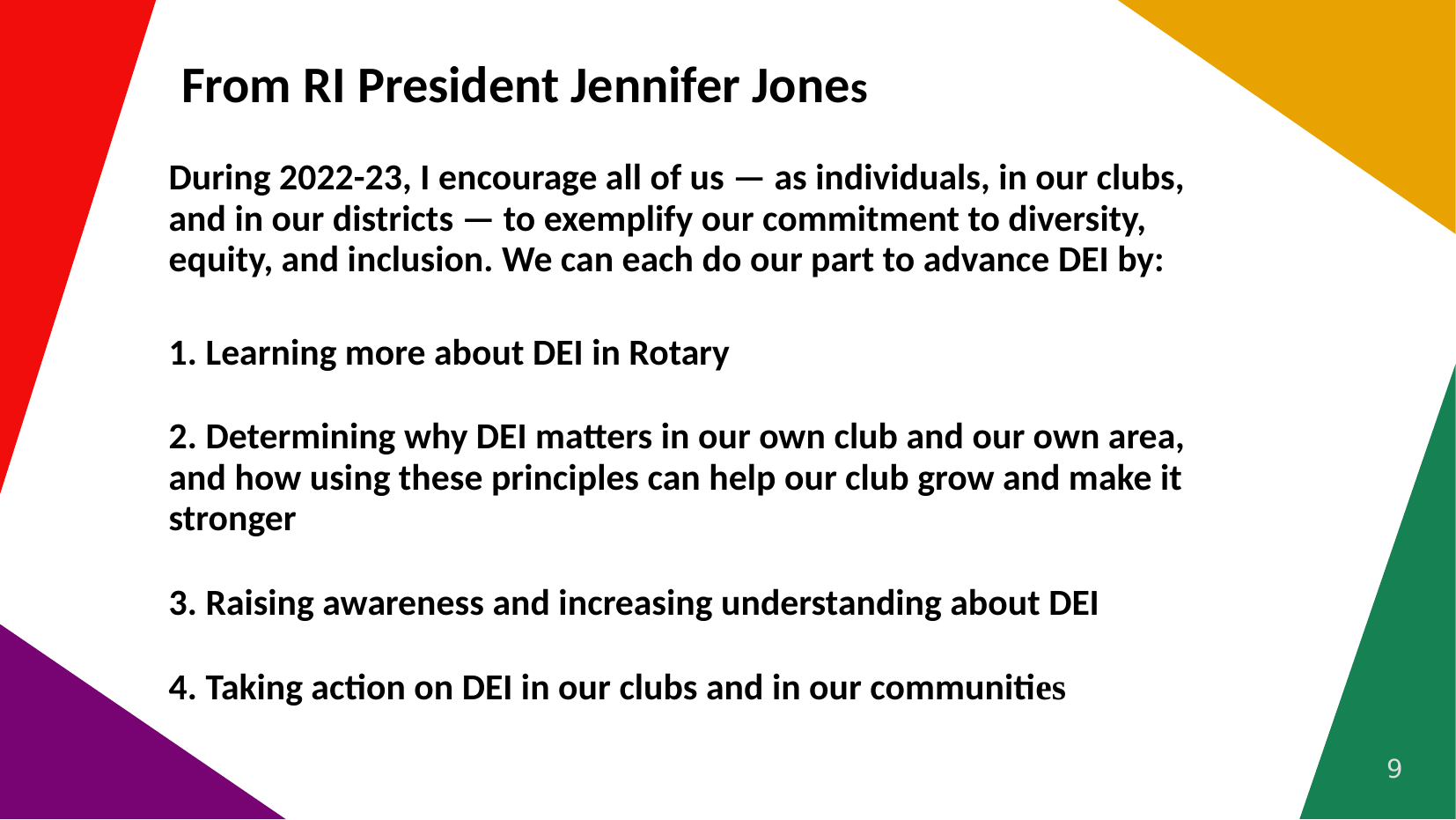

From RI President Jennifer Jones

During 2022-23, I encourage all of us — as individuals, in our clubs, and in our districts — to exemplify our commitment to diversity, equity, and inclusion. We can each do our part to advance DEI by:

1. Learning more about DEI in Rotary

2. Determining why DEI matters in our own club and our own area, and how using these principles can help our club grow and make it stronger

3. Raising awareness and increasing understanding about DEI

4. Taking action on DEI in our clubs and in our communities
9